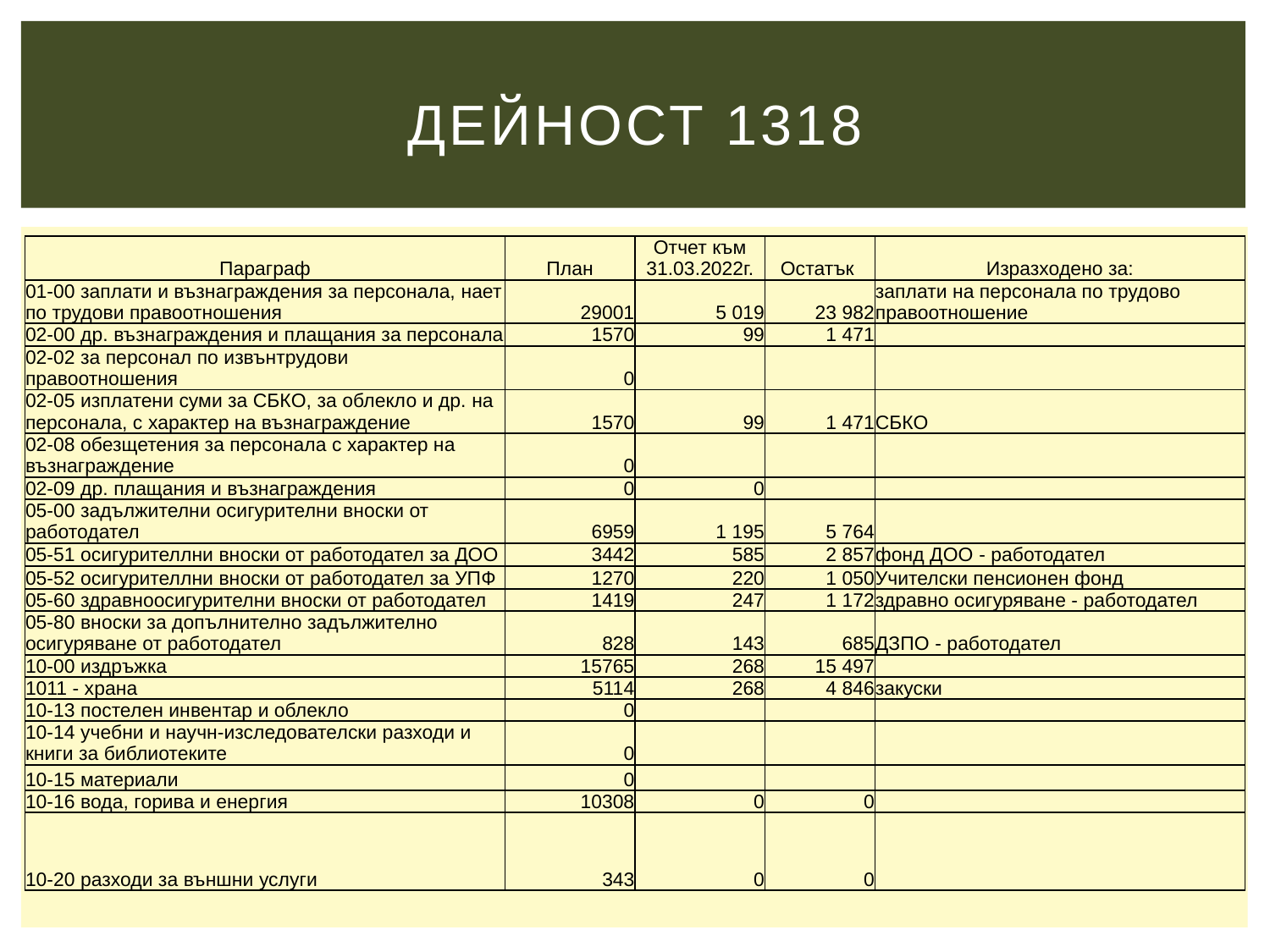

# ДЕЙНОСТ 1318
| Параграф | План | Отчет към 31.03.2022г. | Остатък | Изразходено за: |
| --- | --- | --- | --- | --- |
| 01-00 заплати и възнаграждения за персонала, нает по трудови правоотношения | 29001 | 5 019 | 23 982 | заплати на персонала по трудово правоотношение |
| 02-00 др. възнаграждения и плащания за персонала | 1570 | 99 | 1 471 |  |
| 02-02 за персонал по извънтрудови правоотношения | 0 |  |  |  |
| 02-05 изплатени суми за СБКО, за облекло и др. на персонала, с характер на възнаграждение | 1570 | 99 | 1 471 | СБКО |
| 02-08 обезщетения за персонала с характер на възнаграждение | 0 |  |  |  |
| 02-09 др. плащания и възнаграждения | 0 | 0 |  |  |
| 05-00 задължителни осигурителни вноски от работодател | 6959 | 1 195 | 5 764 |  |
| 05-51 осигурителлни вноски от работодател за ДОО | 3442 | 585 | 2 857 | фонд ДОО - работодател |
| 05-52 осигурителлни вноски от работодател за УПФ | 1270 | 220 | 1 050 | Учителски пенсионен фонд |
| 05-60 здравноосигурителни вноски от работодател | 1419 | 247 | 1 172 | здравно осигуряване - работодател |
| 05-80 вноски за допълнително задължително осигуряване от работодател | 828 | 143 | 685 | ДЗПО - работодател |
| 10-00 издръжка | 15765 | 268 | 15 497 |  |
| 1011 - храна | 5114 | 268 | 4 846 | закуски |
| 10-13 постелен инвентар и облекло | 0 |  |  |  |
| 10-14 учебни и научн-изследователски разходи и книги за библиотеките | 0 |  |  |  |
| 10-15 материали | 0 |  |  |  |
| 10-16 вода, горива и енергия | 10308 | 0 | 0 |  |
| 10-20 разходи за външни услуги | 343 | 0 | 0 |  |